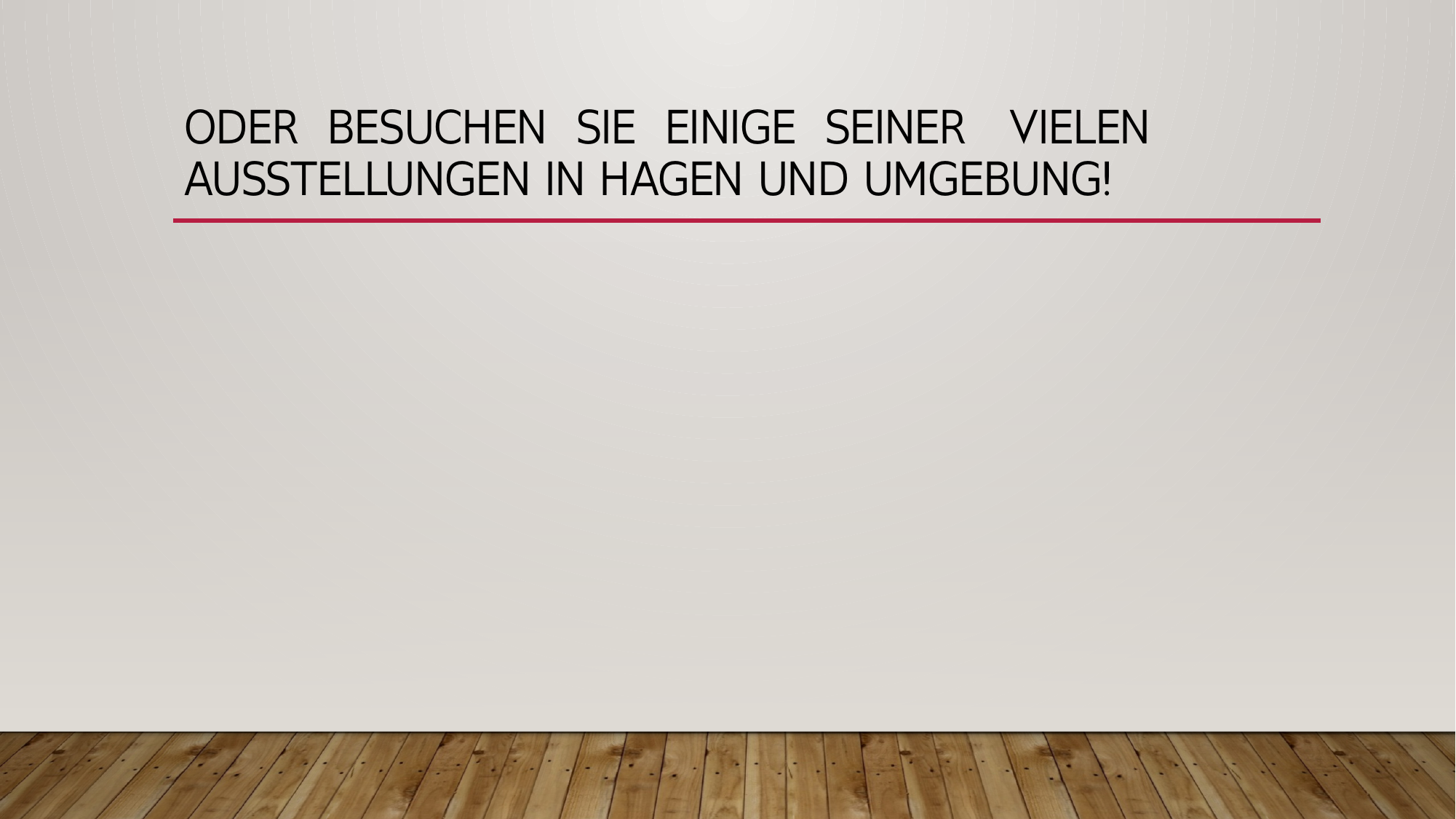

# Oder  besuchen  sie  einige  seiner   vielen Ausstellungen in Hagen und Umgebung!